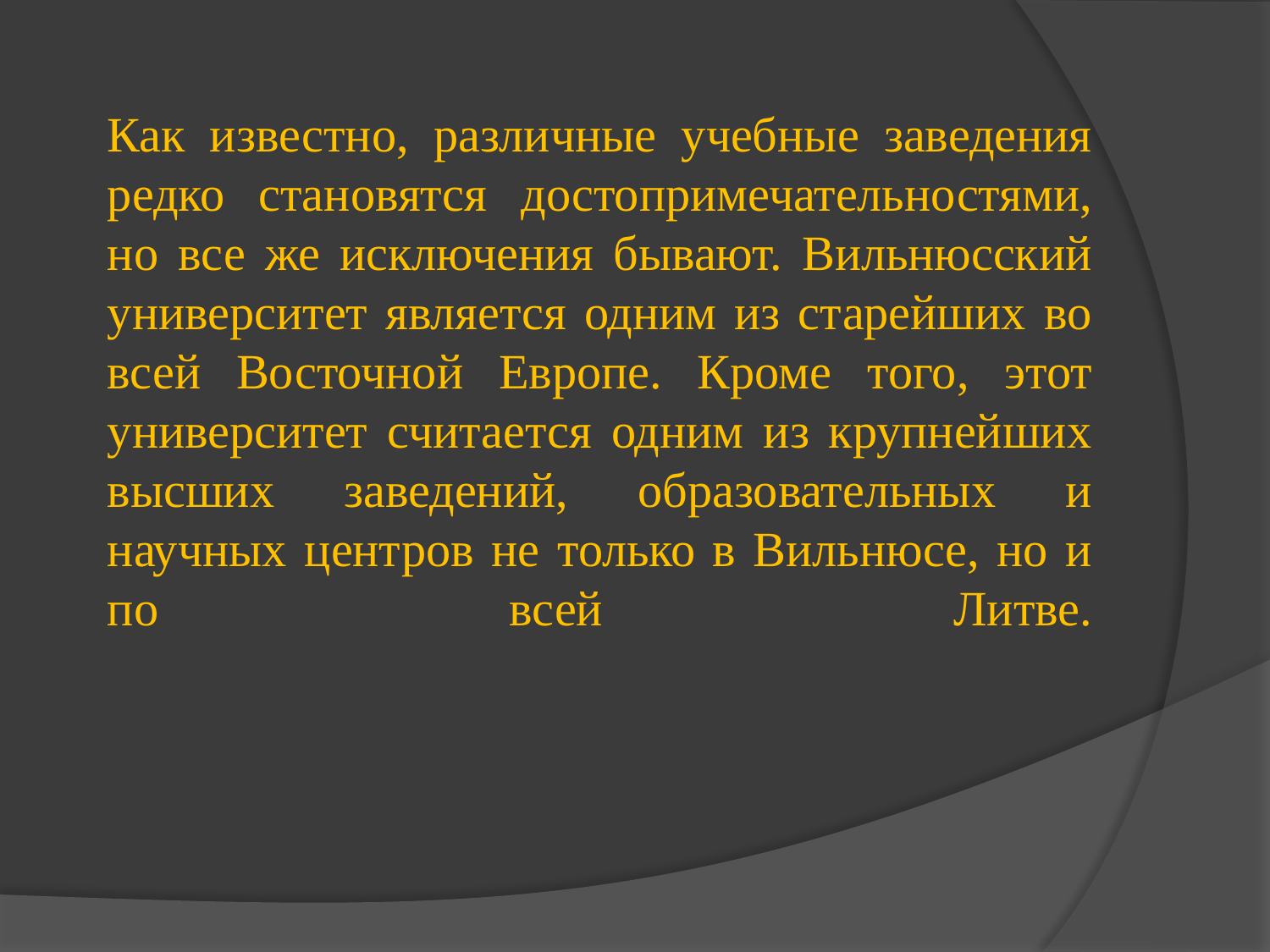

Как известно, различные учебные заведения редко становятся достопримечательностями, но все же исключения бывают. Вильнюсский университет является одним из старейших во всей Восточной Европе. Кроме того, этот университет считается одним из крупнейших высших заведений, образовательных и научных центров не только в Вильнюсе, но и по всей Литве.